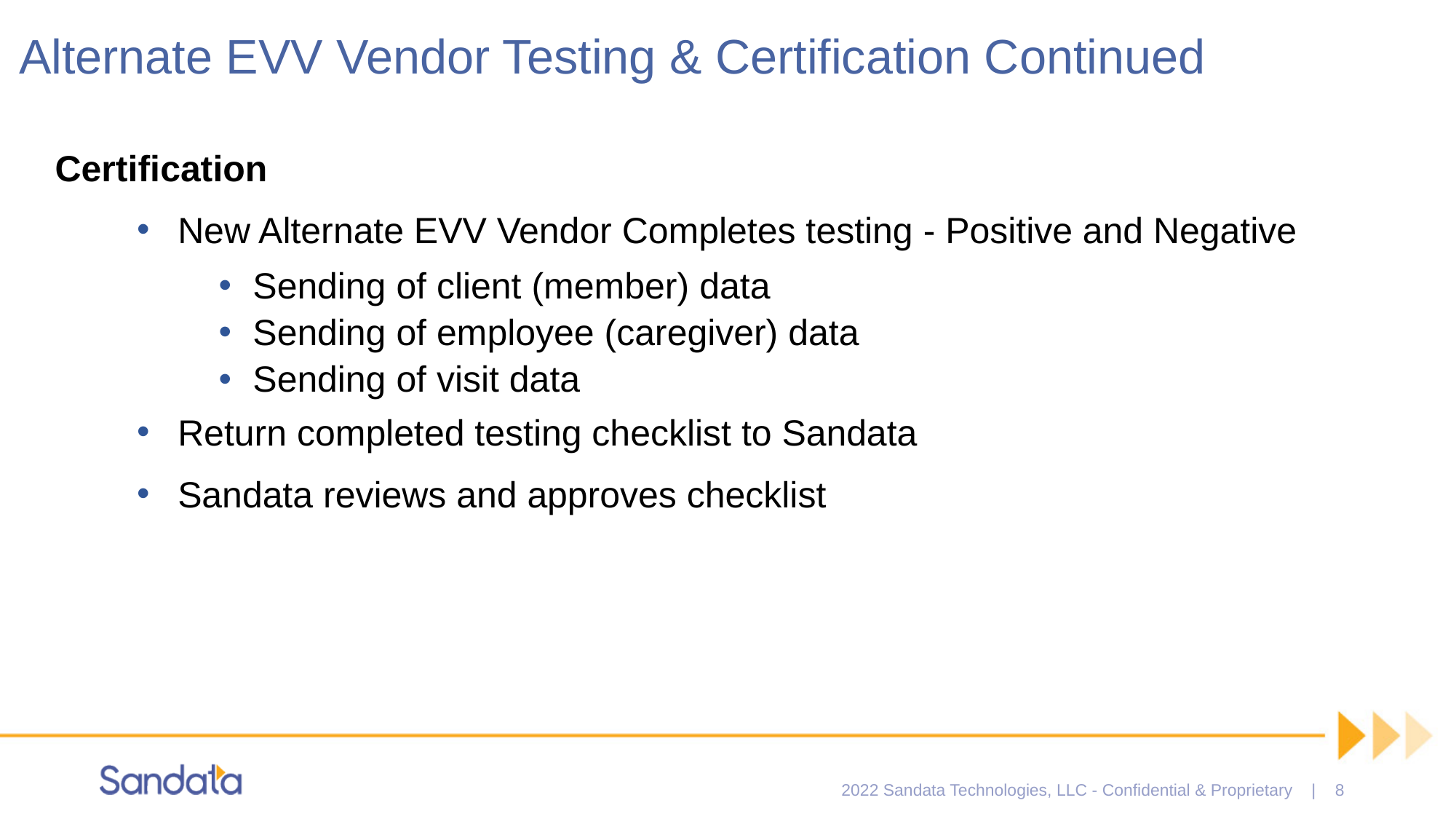

# Alternate EVV Vendor Testing & Certification Continued
Certification
New Alternate EVV Vendor Completes testing - Positive and Negative
Sending of client (member) data
Sending of employee (caregiver) data
Sending of visit data
Return completed testing checklist to Sandata
Sandata reviews and approves checklist

2022 Sandata Technologies, LLC - Confidential & Proprietary    |    8